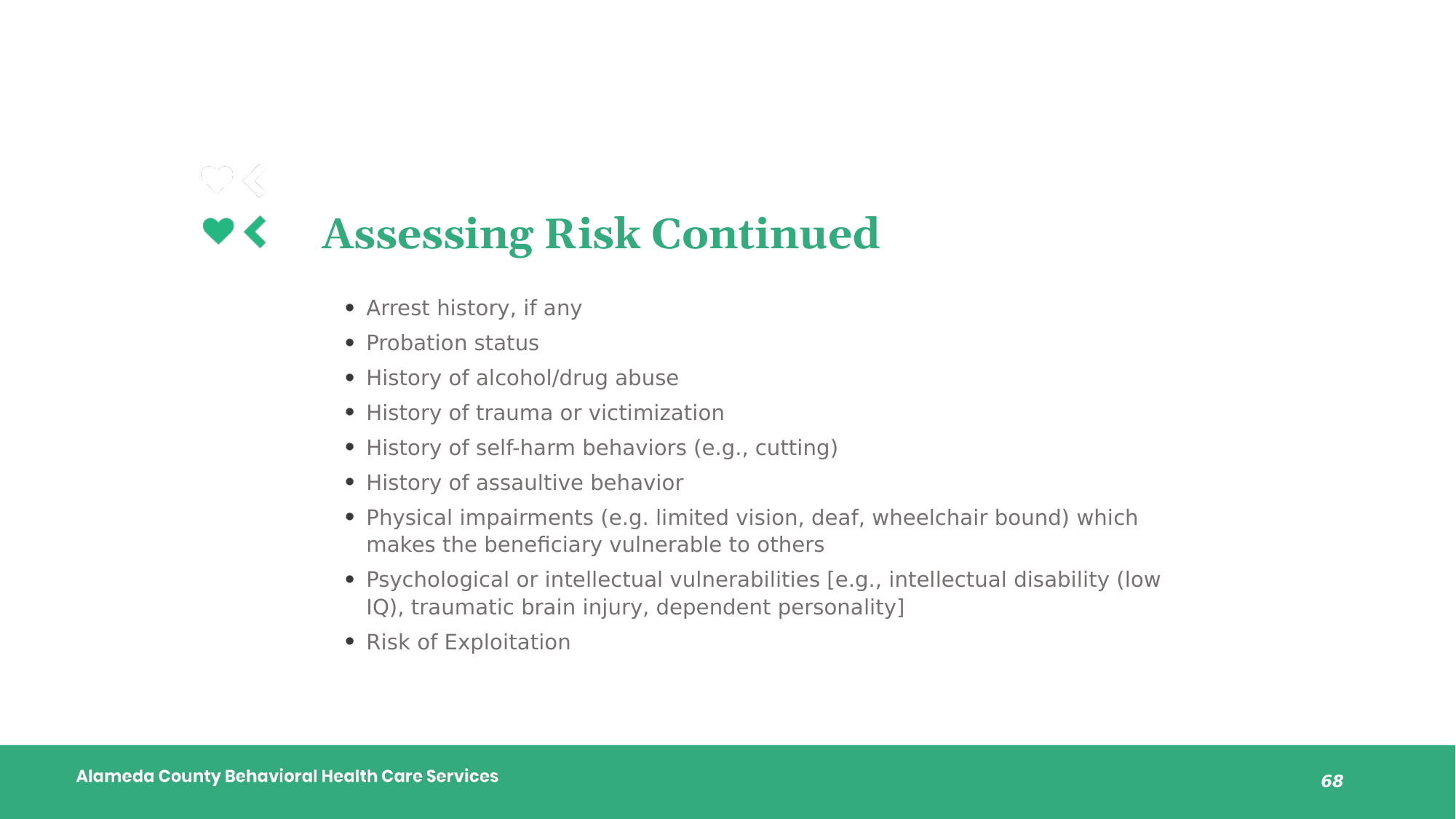

# Assessing Risk Continued
Arrest history, if any
Probation status
History of alcohol/drug abuse
History of trauma or victimization
History of self-harm behaviors (e.g., cutting)
History of assaultive behavior
Physical impairments (e.g. limited vision, deaf, wheelchair bound) which makes the beneficiary vulnerable to others
Psychological or intellectual vulnerabilities [e.g., intellectual disability (low IQ), traumatic brain injury, dependent personality]
Risk of Exploitation
68